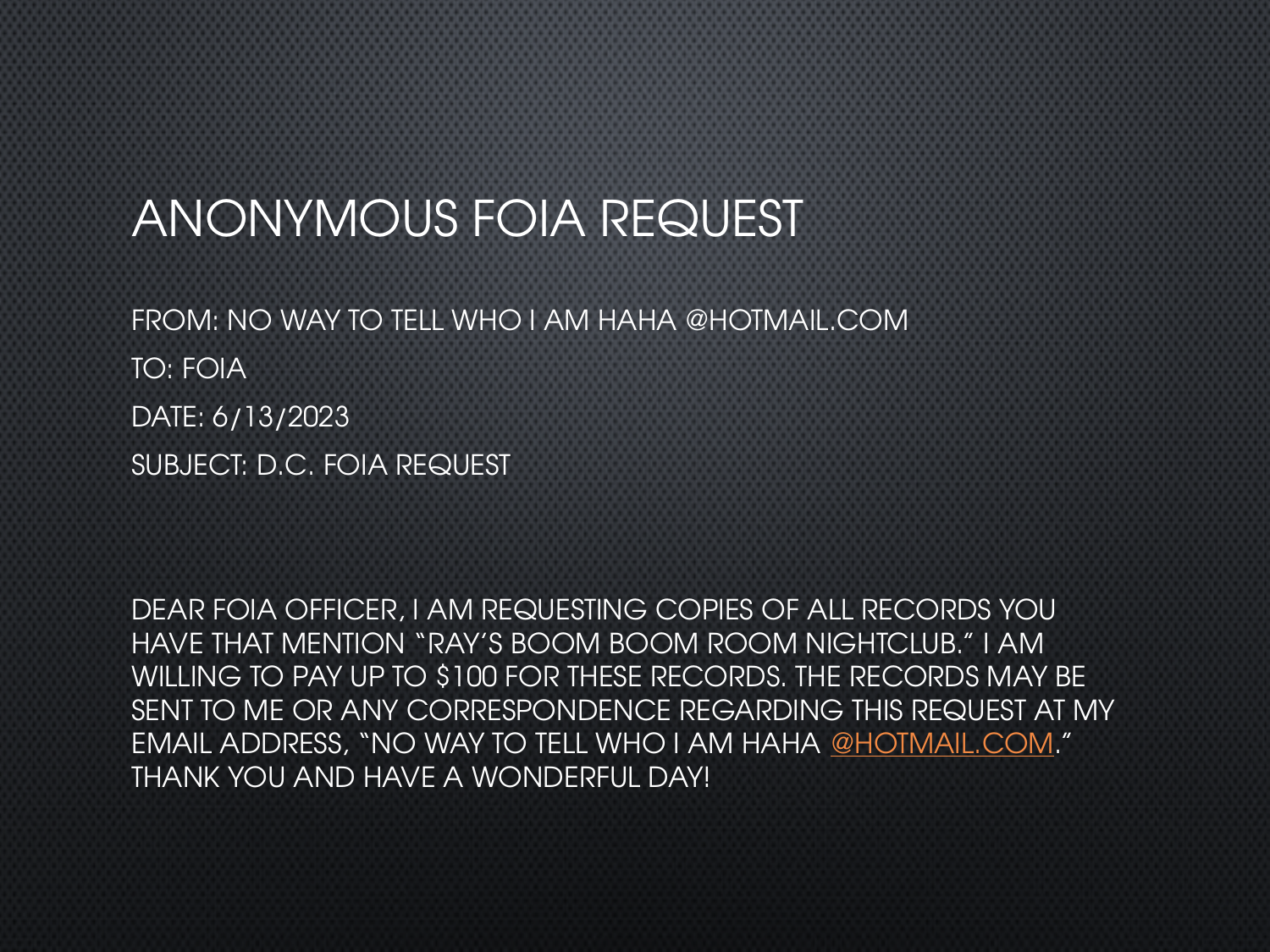

# Anonymous foia request
From: NO WAY TO TELL WHO I AM HAHA @HOTMAIL.COM
To: FOIA
Date: 6/13/2023
Subject: D.C. FOIA Request

DEAR FOIA OFFICER, I AM REQUESTING COPIES OF ALL RECORDS YOU HAVE THAT MENTION “RAY’S BOOM BOOM ROOM NIGHTCLUB.” I AM WILLING TO PAY UP TO $100 FOR THESE RECORDS. THE RECORDS MAY BE SENT TO ME OR ANY CORRESPONDENCE REGARDING THIS REQUEST AT MY EMAIL ADDRESS, “NO WAY TO TELL WHO I AM HAHA @HOTMAIL.COM.” THANK YOU AND HAVE A WONDERFUL DAY!